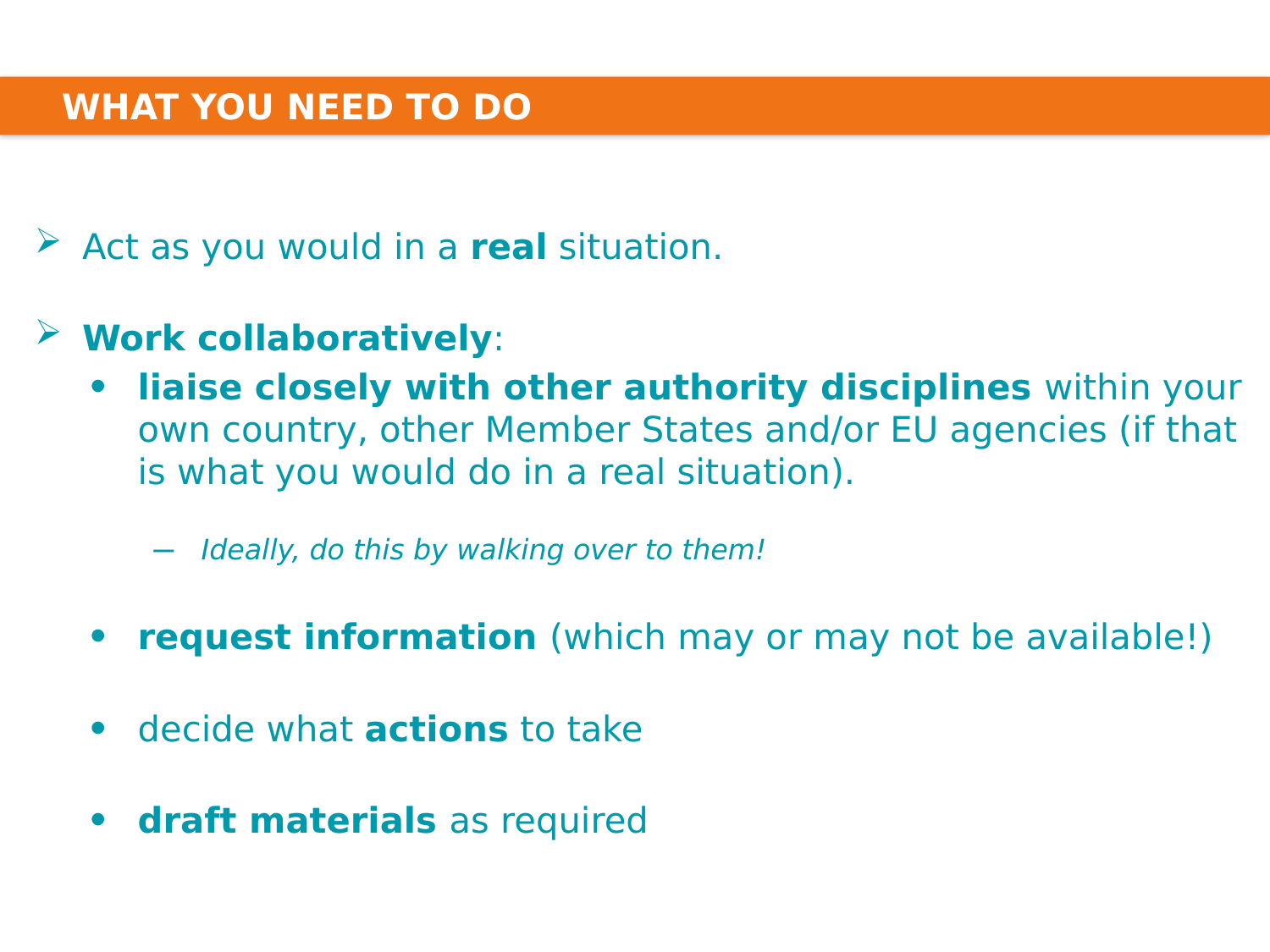

WHAT YOU NEED TO DO
Act as you would in a real situation.
Work collaboratively:
liaise closely with other authority disciplines within your own country, other Member States and/or EU agencies (if that is what you would do in a real situation).
Ideally, do this by walking over to them!
request information (which may or may not be available!)
decide what actions to take
draft materials as required